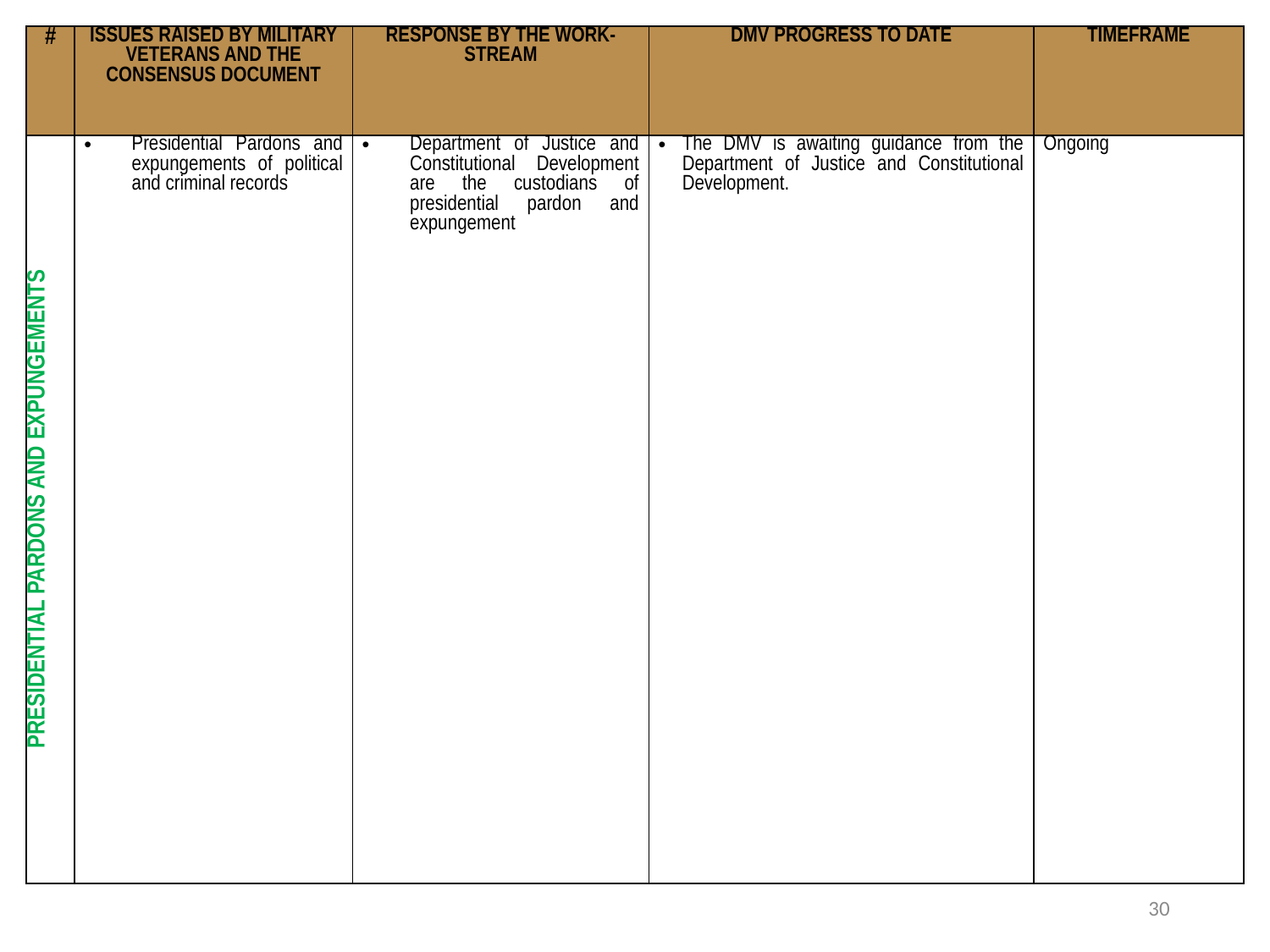

| # | ISSUES RAISED BY MILITARY VETERANS AND THE CONSENSUS DOCUMENT | RESPONSE BY THE WORK-STREAM | DMV PROGRESS TO DATE | TIMEFRAME |
| --- | --- | --- | --- | --- |
| PRESIDENTIAL PARDONS AND EXPUNGEMENTS | Presidential Pardons and expungements of political and criminal records | Department of Justice and Constitutional Development are the custodians of presidential pardon and expungement | The DMV is awaiting guidance from the Department of Justice and Constitutional Development. | Ongoing |
30